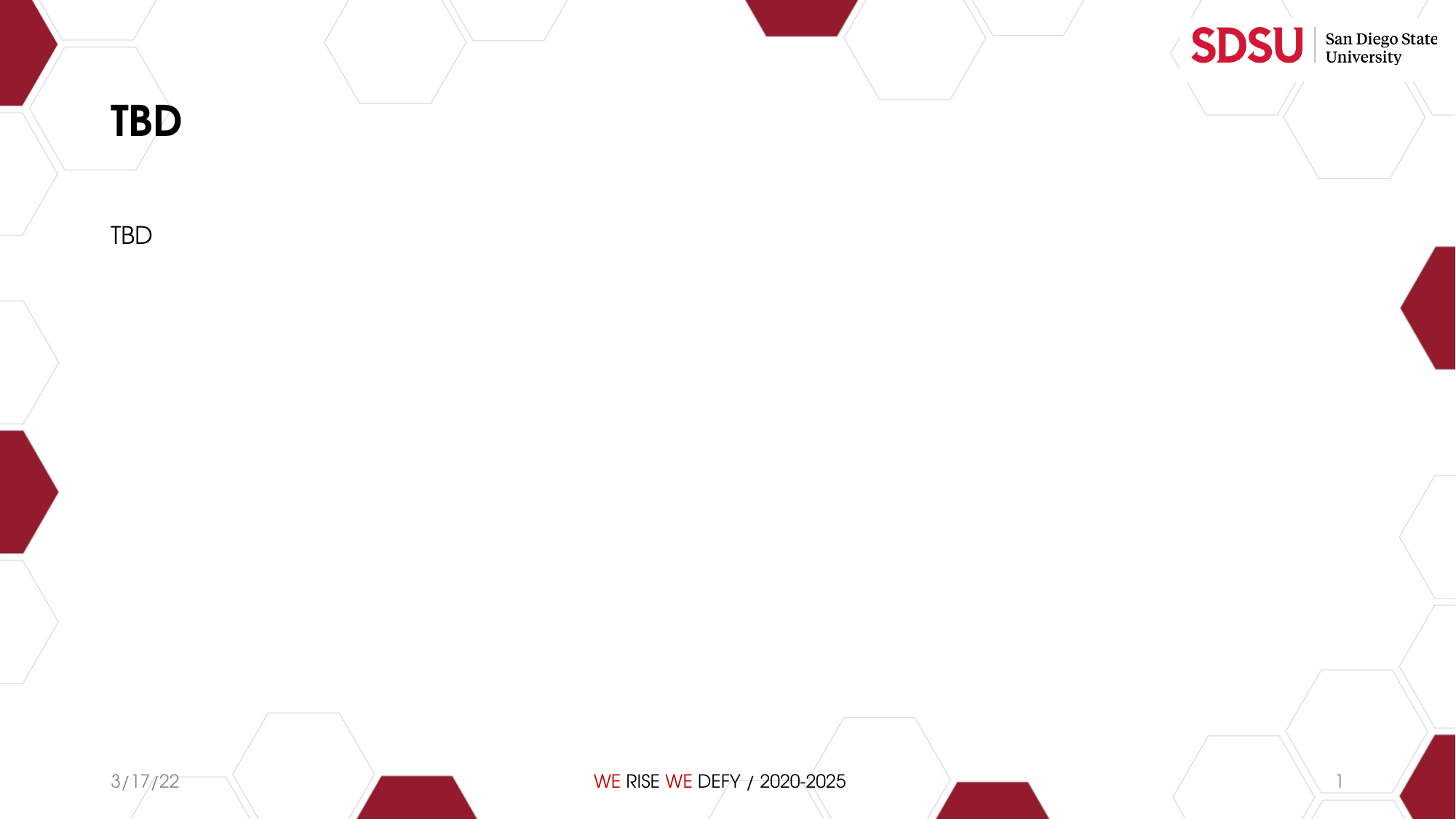

# TBD
TBD

3/17/22
WE RISE WE DEFY / 2020-2025
6